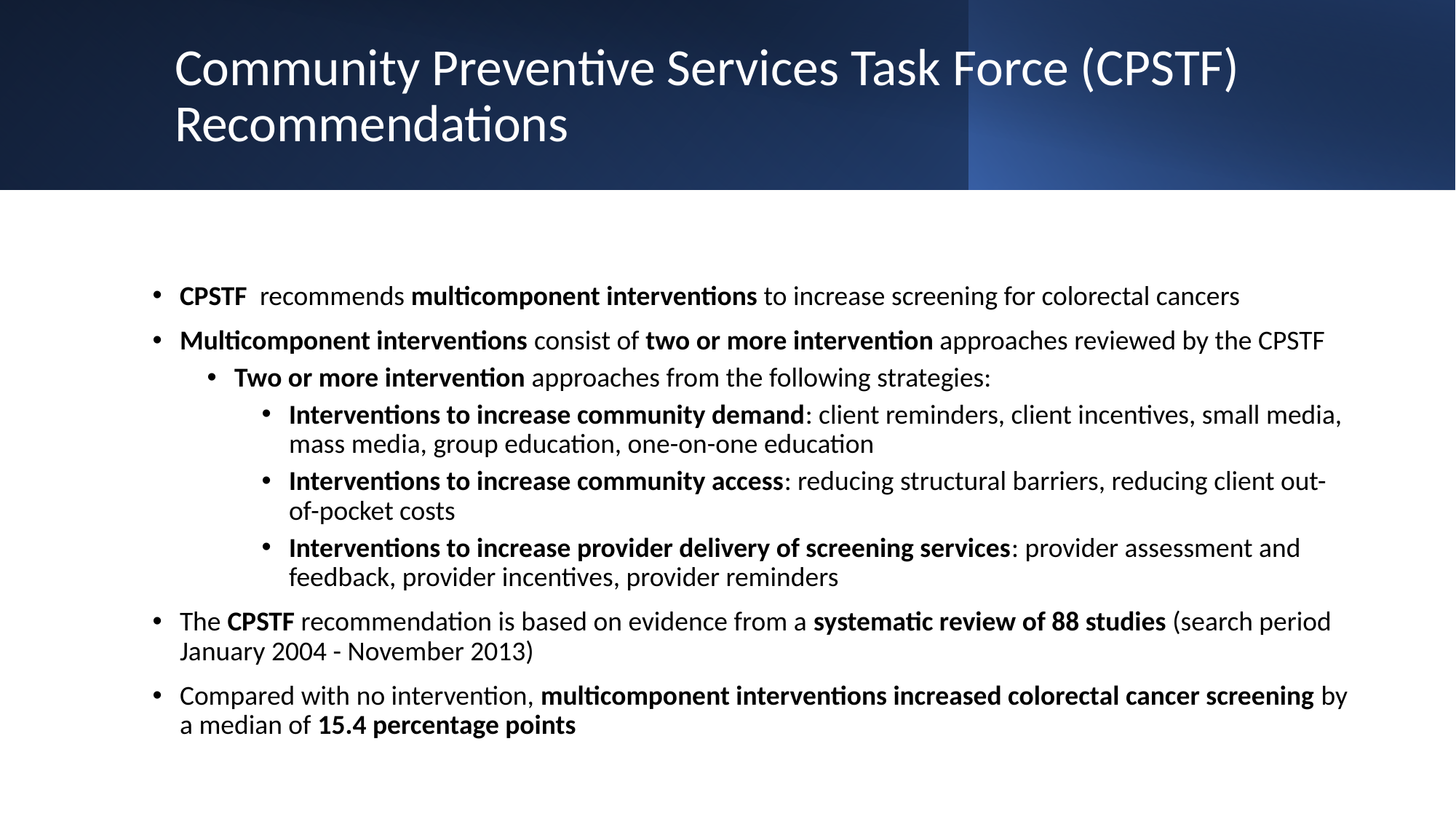

# Community Preventive Services Task Force (CPSTF) Recommendations
CPSTF  recommends multicomponent interventions to increase screening for colorectal cancers
Multicomponent interventions consist of two or more intervention approaches reviewed by the CPSTF
Two or more intervention approaches from the following strategies:
Interventions to increase community demand: client reminders, client incentives, small media, mass media, group education, one-on-one education
Interventions to increase community access: reducing structural barriers, reducing client out-of-pocket costs
Interventions to increase provider delivery of screening services: provider assessment and feedback, provider incentives, provider reminders
The CPSTF recommendation is based on evidence from a systematic review of 88 studies (search period January 2004 - November 2013)
Compared with no intervention, multicomponent interventions increased colorectal cancer screening by a median of 15.4 percentage points